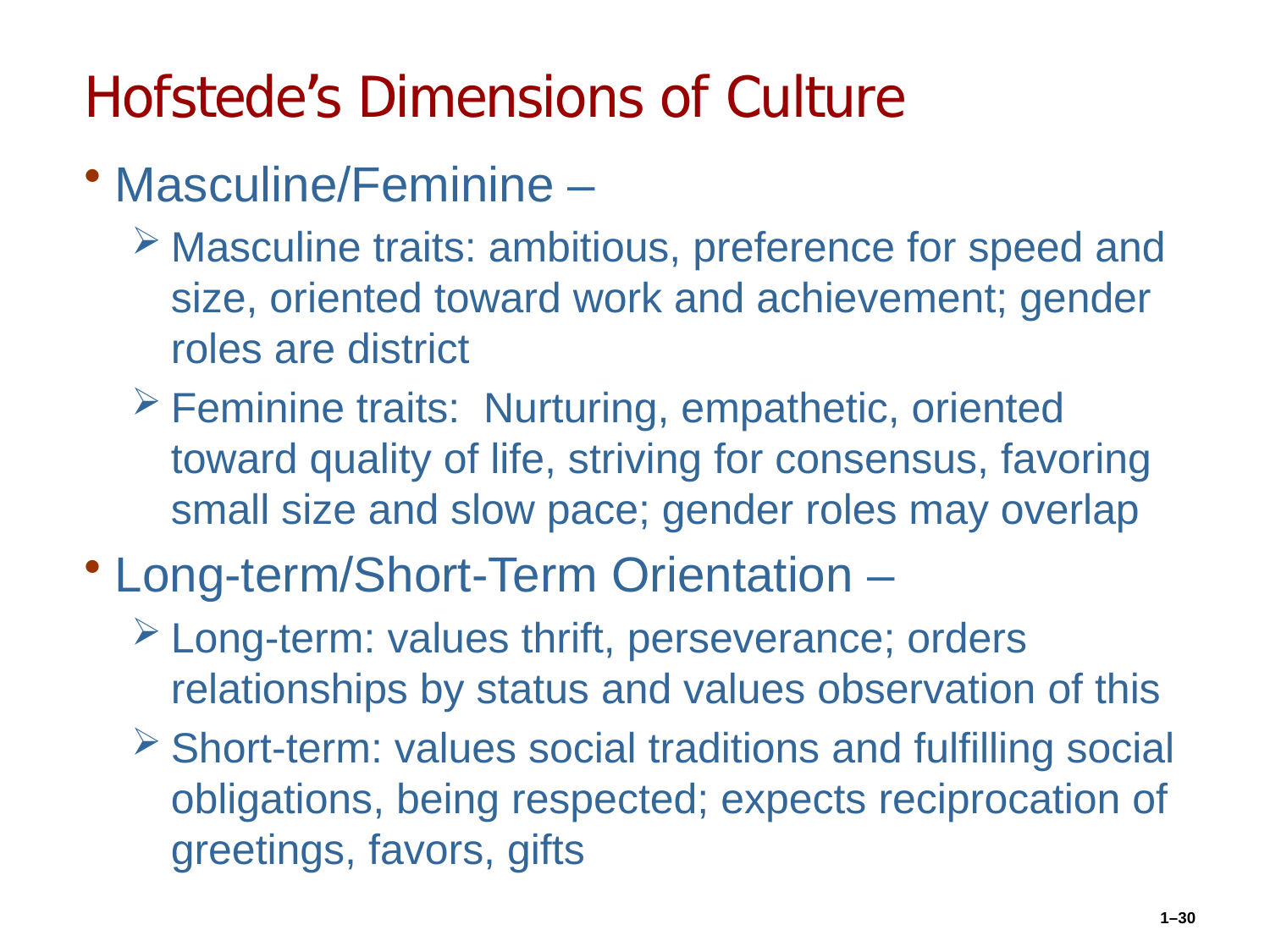

# Hofstede’s Dimensions of Culture
Masculine/Feminine –
Masculine traits: ambitious, preference for speed and size, oriented toward work and achievement; gender roles are district
Feminine traits:  Nurturing, empathetic, oriented toward quality of life, striving for consensus, favoring small size and slow pace; gender roles may overlap
Long-term/Short-Term Orientation –
Long-term: values thrift, perseverance; orders relationships by status and values observation of this
Short-term: values social traditions and fulfilling social obligations, being respected; expects reciprocation of greetings, favors, gifts

1–30